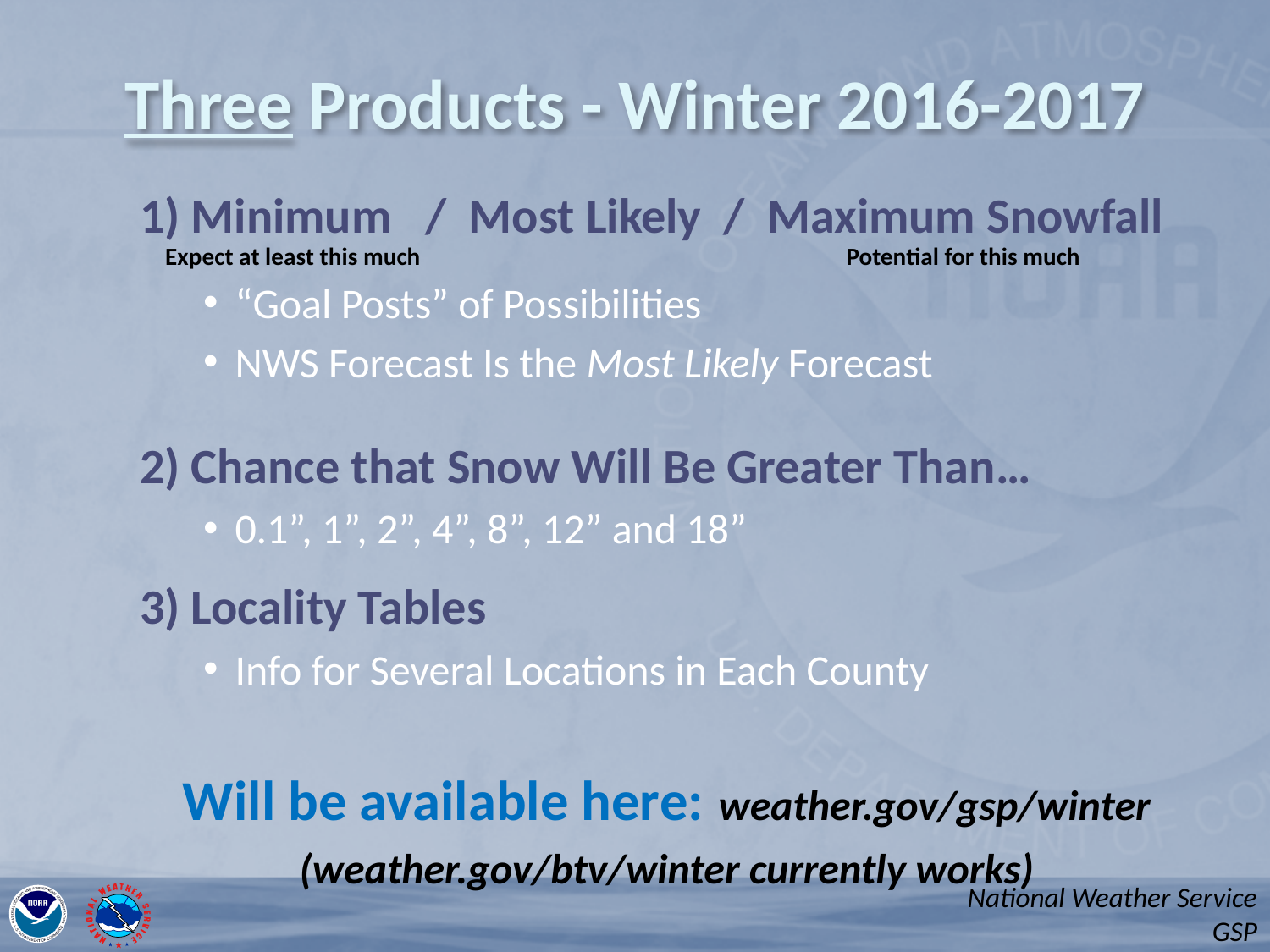

# Three Products - Winter 2016-2017

1) Minimum   /  Most Likely  /  Maximum Snowfall
“Goal Posts” of Possibilities
NWS Forecast Is the Most Likely Forecast

2) Chance that Snow Will Be Greater Than…
0.1”, 1”, 2”, 4”, 8”, 12” and 18”
3) Locality Tables
Info for Several Locations in Each County
Will be available here: weather.gov/gsp/winter
(weather.gov/btv/winter currently works)

Expect at least this much
Potential for this much